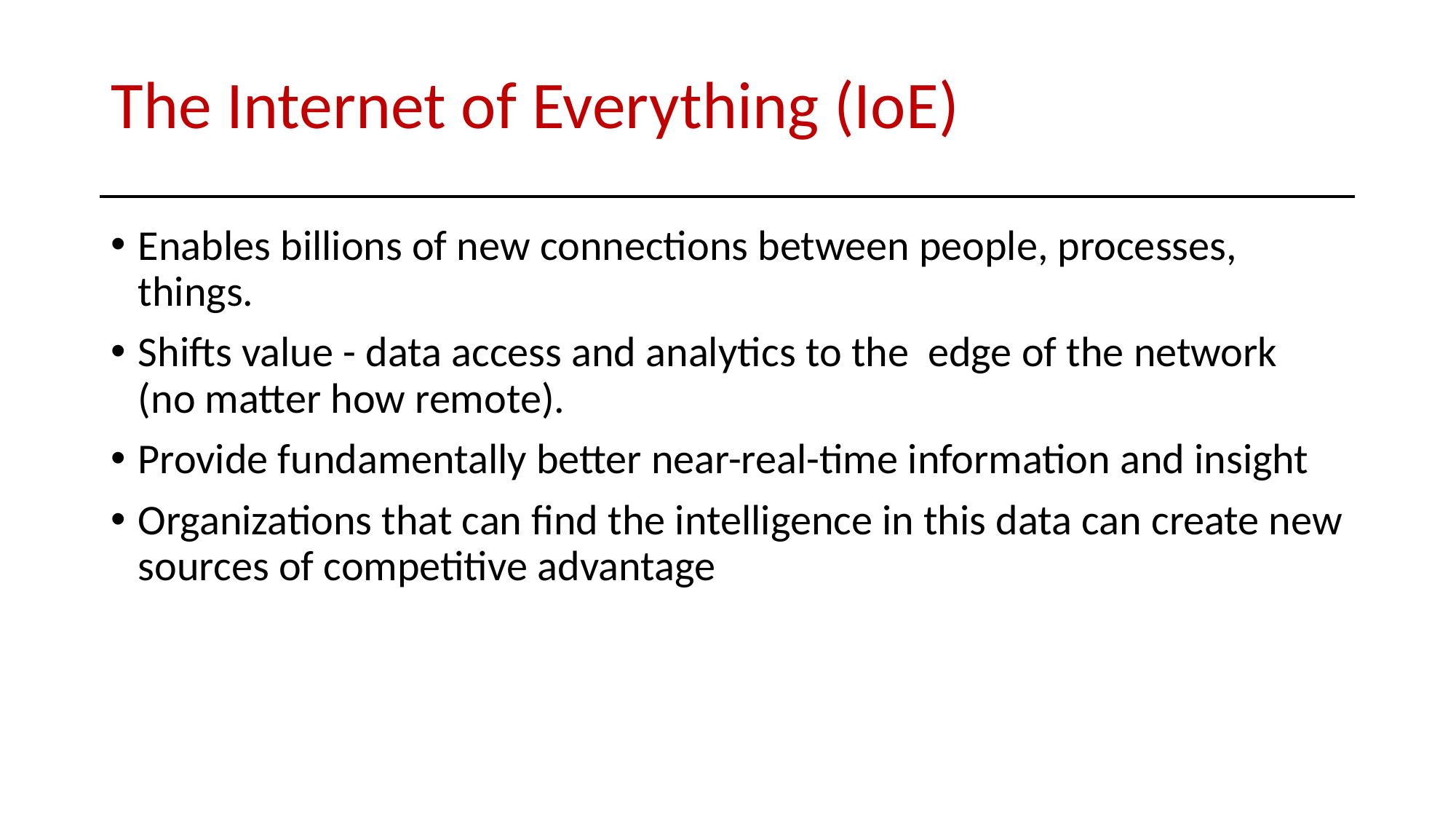

# The Internet of Everything (IoE)
Enables billions of new connections between people, processes, things.
Shifts value - data access and analytics to the  edge of the network  (no matter how remote).
Provide fundamentally better near-real-time information and insight
Organizations that can find the intelligence in this data can create new sources of competitive advantage